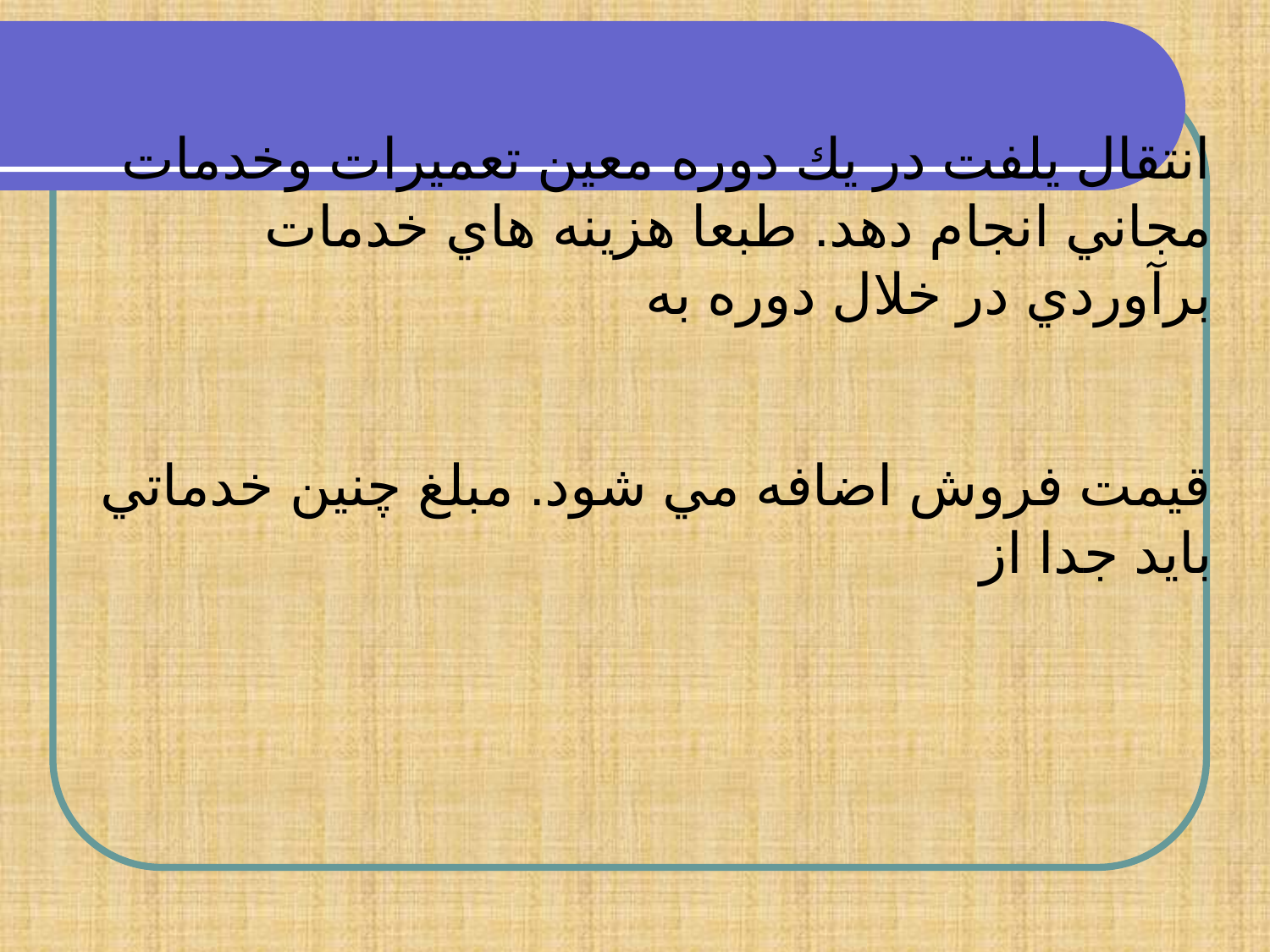

انتقال يلفت در يك دوره معين تعميرات وخدمات مجاني انجام دهد. طبعا هزينه هاي خدمات برآوردي در خلال دوره به

قيمت فروش اضافه مي شود. مبلغ چنين خدماتي بايد جدا از